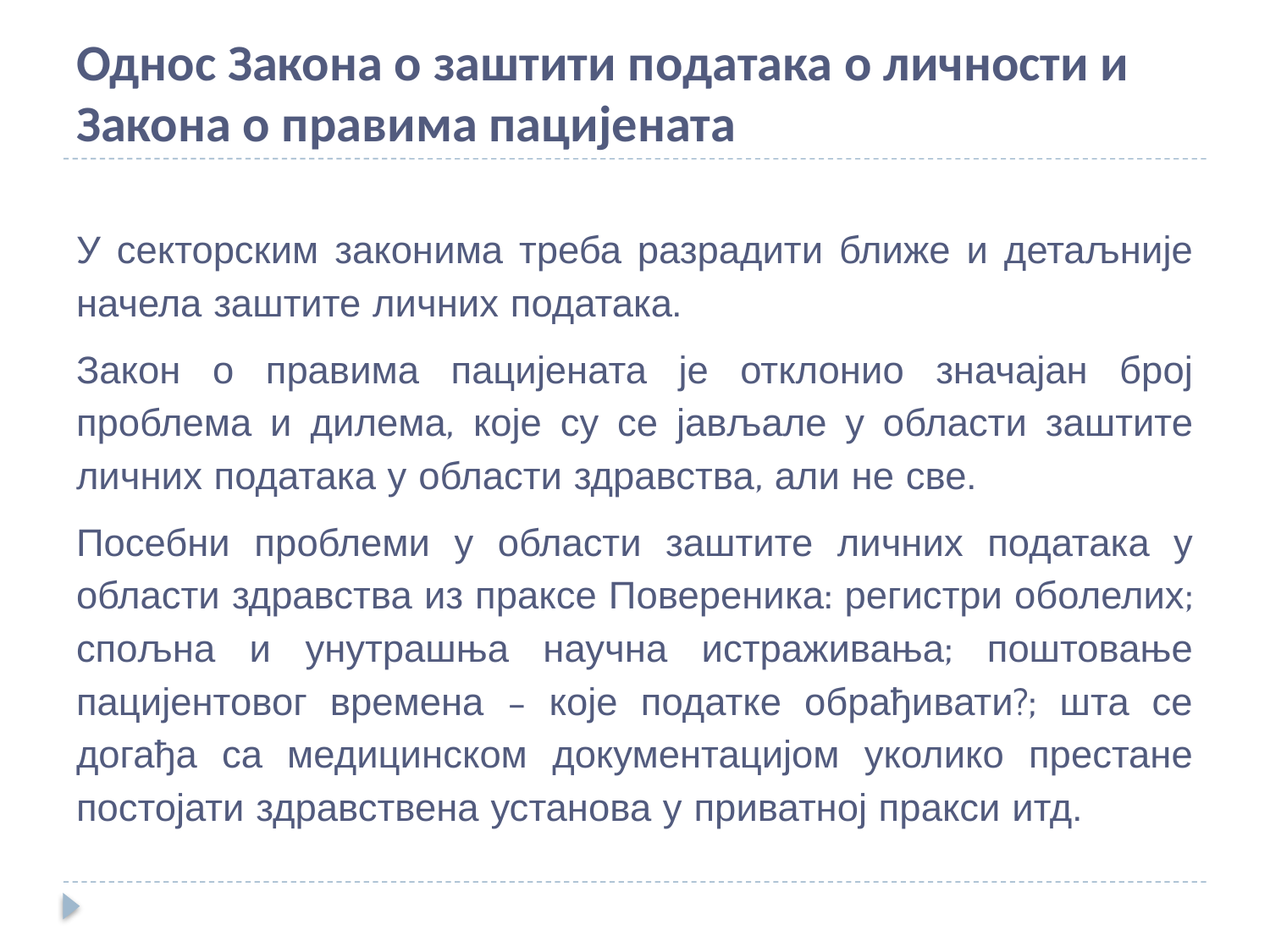

# Однос Закона о заштити података о личности и Закона о правима пацијената

У секторским законима треба разрадити ближе и детаљније начела заштите личних података.
Закон о правима пацијената је отклонио значајан број проблема и дилема, које су се јављале у области заштите личних података у области здравства, али не све.
Посебни проблеми у области заштите личних података у области здравства из праксе Повереника: регистри оболелих; спољна и унутрашња научна истраживања; поштовање пацијентовог времена – које податке обрађивати?; шта се догађа са медицинском документацијом уколико престане постојати здравствена установа у приватној пракси итд.